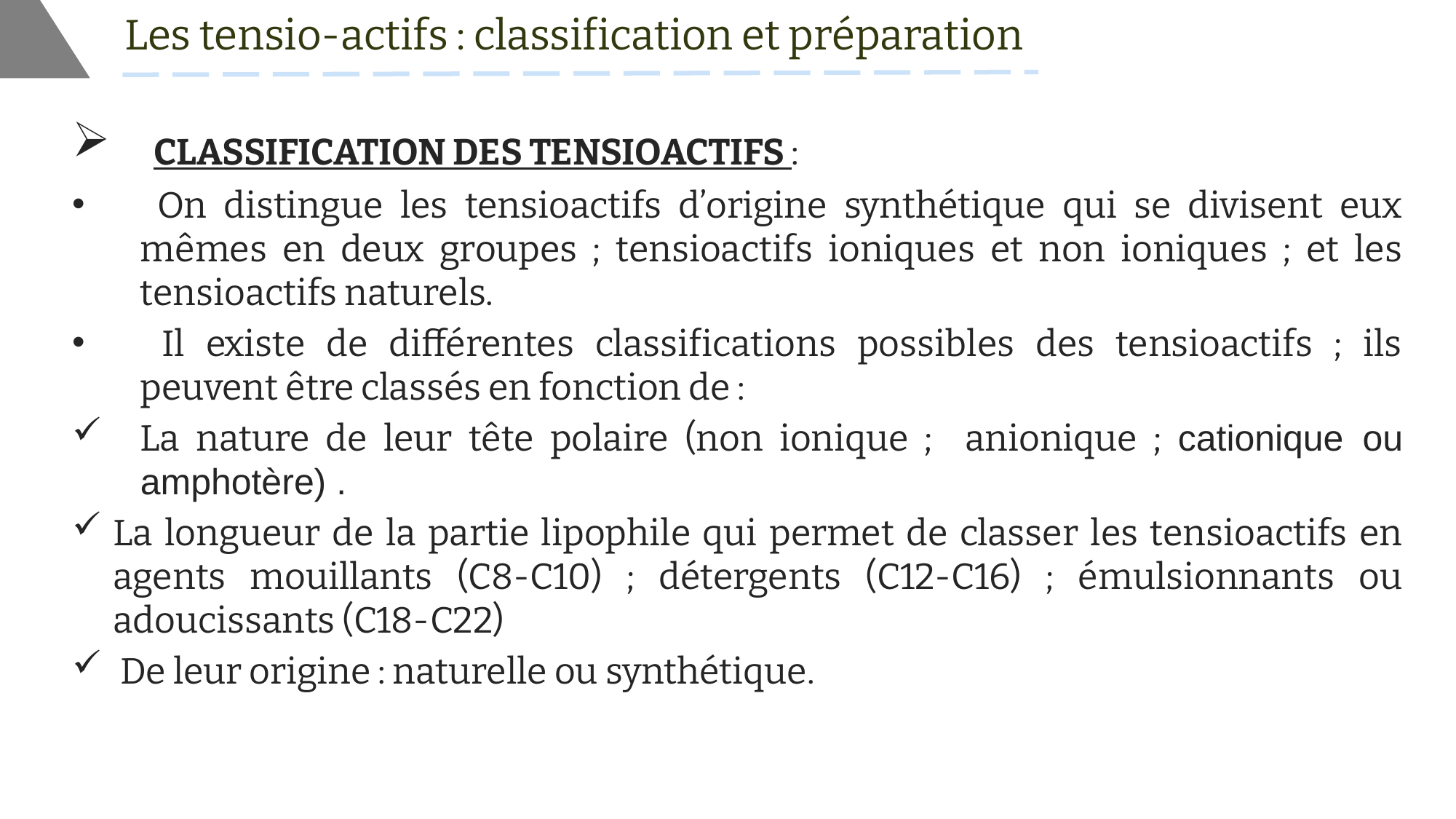

Les tensio-actifs : classification et préparation
 Classification des tensioactifs :
 On distingue les tensioactifs d’origine synthétique qui se divisent eux mêmes en deux groupes ; tensioactifs ioniques et non ioniques ; et les tensioactifs naturels.
 Il existe de différentes classifications possibles des tensioactifs ; ils peuvent être classés en fonction de :
La nature de leur tête polaire (non ionique ;  anionique ; cationique ou amphotère) .
La longueur de la partie lipophile qui permet de classer les tensioactifs en agents mouillants (C8-C10) ; détergents (C12-C16) ; émulsionnants ou adoucissants (C18-C22)
 De leur origine : naturelle ou synthétique.

23